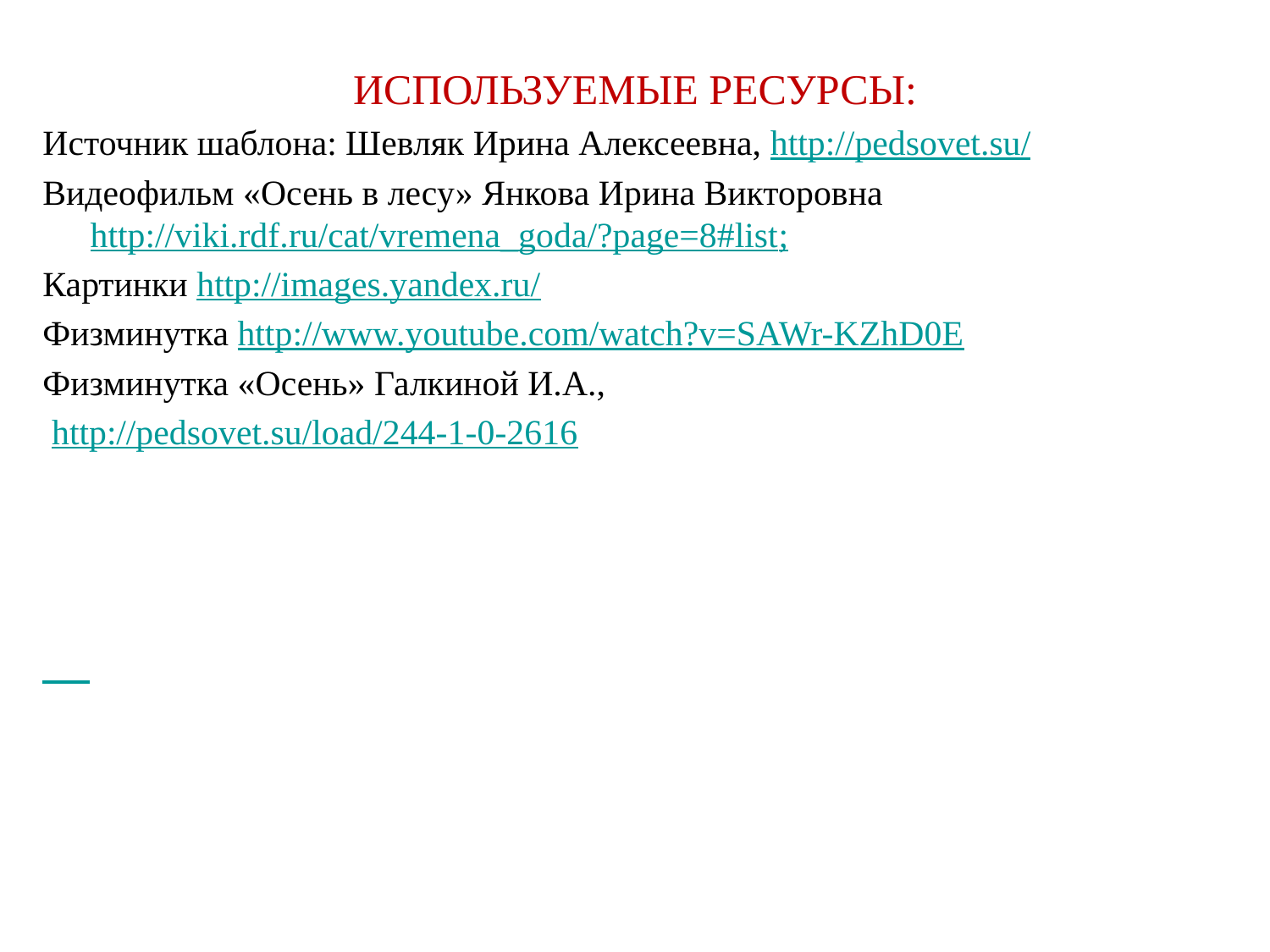

ИСПОЛЬЗУЕМЫЕ РЕСУРСЫ:
Источник шаблона: Шевляк Ирина Алексеевна, http://pedsovet.su/
Видеофильм «Осень в лесу» Янкова Ирина Викторовна http://viki.rdf.ru/cat/vremena_goda/?page=8#list;
Картинки http://images.yandex.ru/
Физминутка http://www.youtube.com/watch?v=SAWr-KZhD0E
Физминутка «Осень» Галкиной И.А.,
 http://pedsovet.su/load/244-1-0-2616